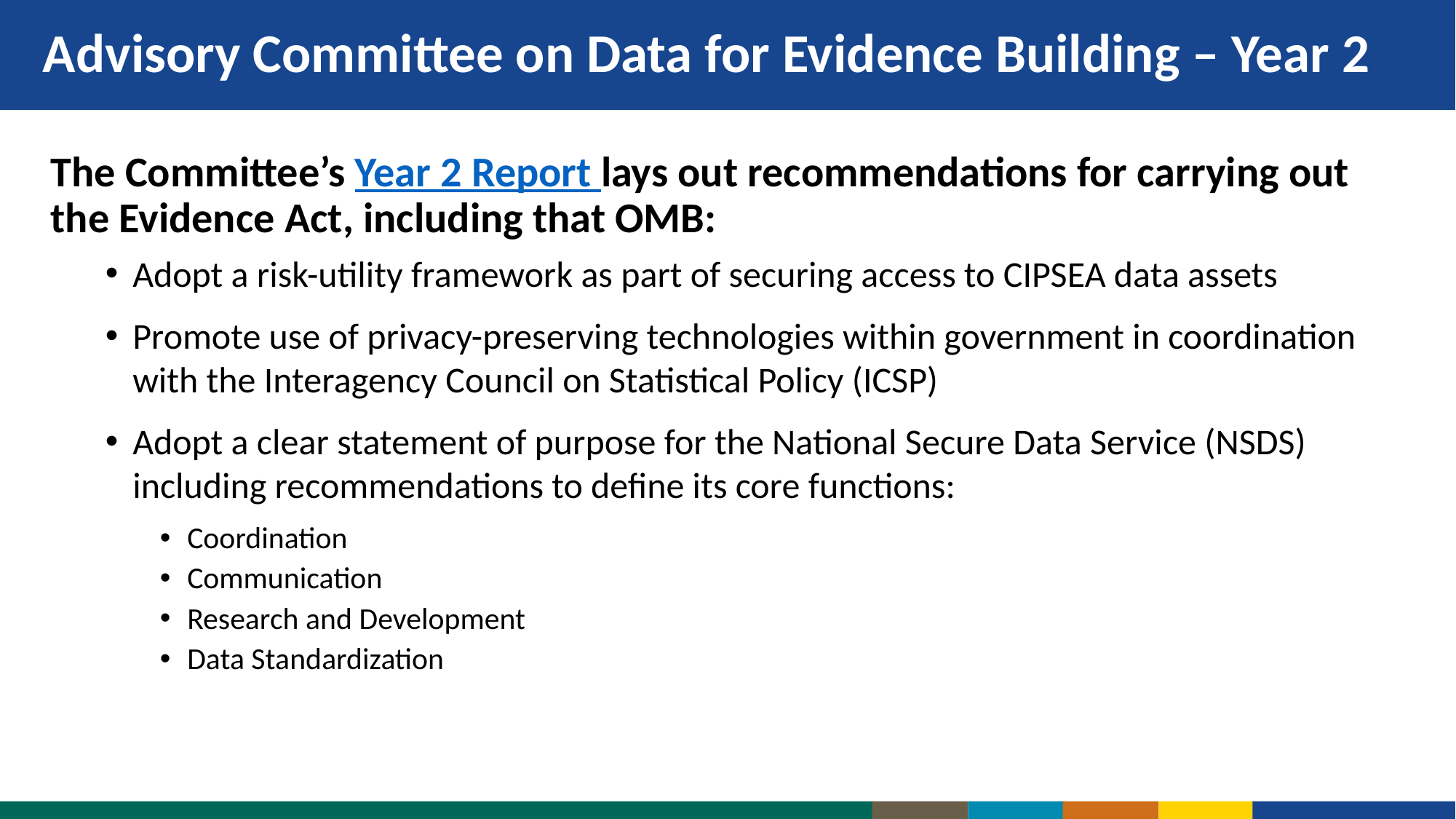

# Advisory Committee on Data for Evidence Building – Year 2
The Committee’s Year 2 Report lays out recommendations for carrying out the Evidence Act, including that OMB:
Adopt a risk-utility framework as part of securing access to CIPSEA data assets
Promote use of privacy-preserving technologies within government in coordination with the Interagency Council on Statistical Policy (ICSP)
Adopt a clear statement of purpose for the National Secure Data Service (NSDS) including recommendations to define its core functions:
Coordination
Communication
Research and Development
Data Standardization